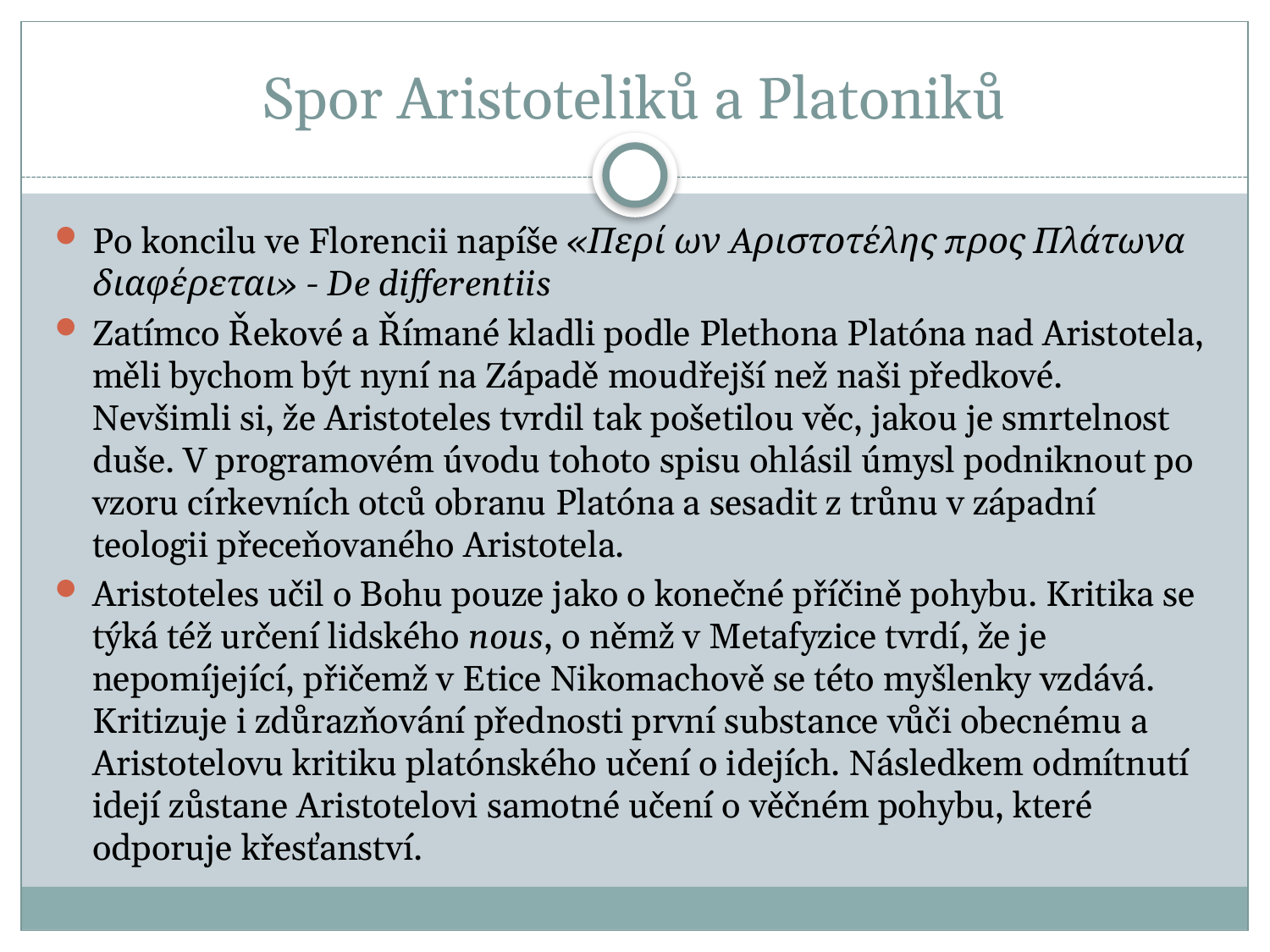

# Spor Aristoteliků a Platoniků
Po koncilu ve Florencii napíše «Περί ων Αριστοτέλης προς Πλάτωνα διαφέρεται» - De differentiis
Zatímco Řekové a Římané kladli podle Plethona Platóna nad Aristotela, měli bychom být nyní na Západě moudřejší než naši předkové. Nevšimli si, že Aristoteles tvrdil tak pošetilou věc, jakou je smrtelnost duše. V programovém úvodu tohoto spisu ohlásil úmysl podniknout po vzoru církevních otců obranu Platóna a sesadit z trůnu v západní teologii přeceňovaného Aristotela.
Aristoteles učil o Bohu pouze jako o konečné příčině pohybu. Kritika se týká též určení lidského nous, o němž v Metafyzice tvrdí, že je nepomíjející, přičemž v Etice Nikomachově se této myšlenky vzdává. Kritizuje i zdůrazňování přednosti první substance vůči obecnému a Aristotelovu kritiku platónského učení o idejích. Následkem odmítnutí idejí zůstane Aristotelovi samotné učení o věčném pohybu, které odporuje křesťanství.